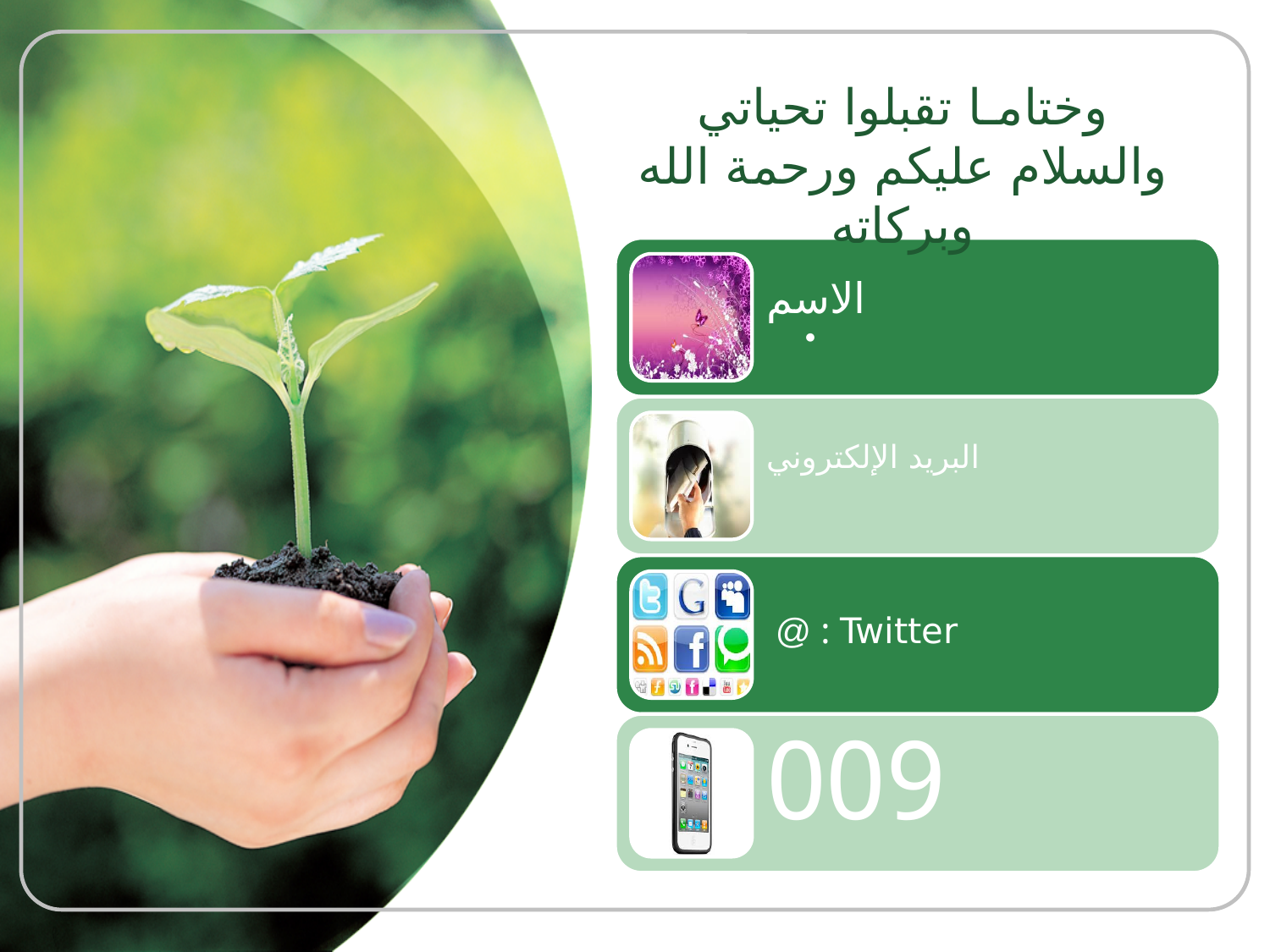

وختامـا تقبلوا تحياتي
والسلام عليكم ورحمة الله وبركاته
009